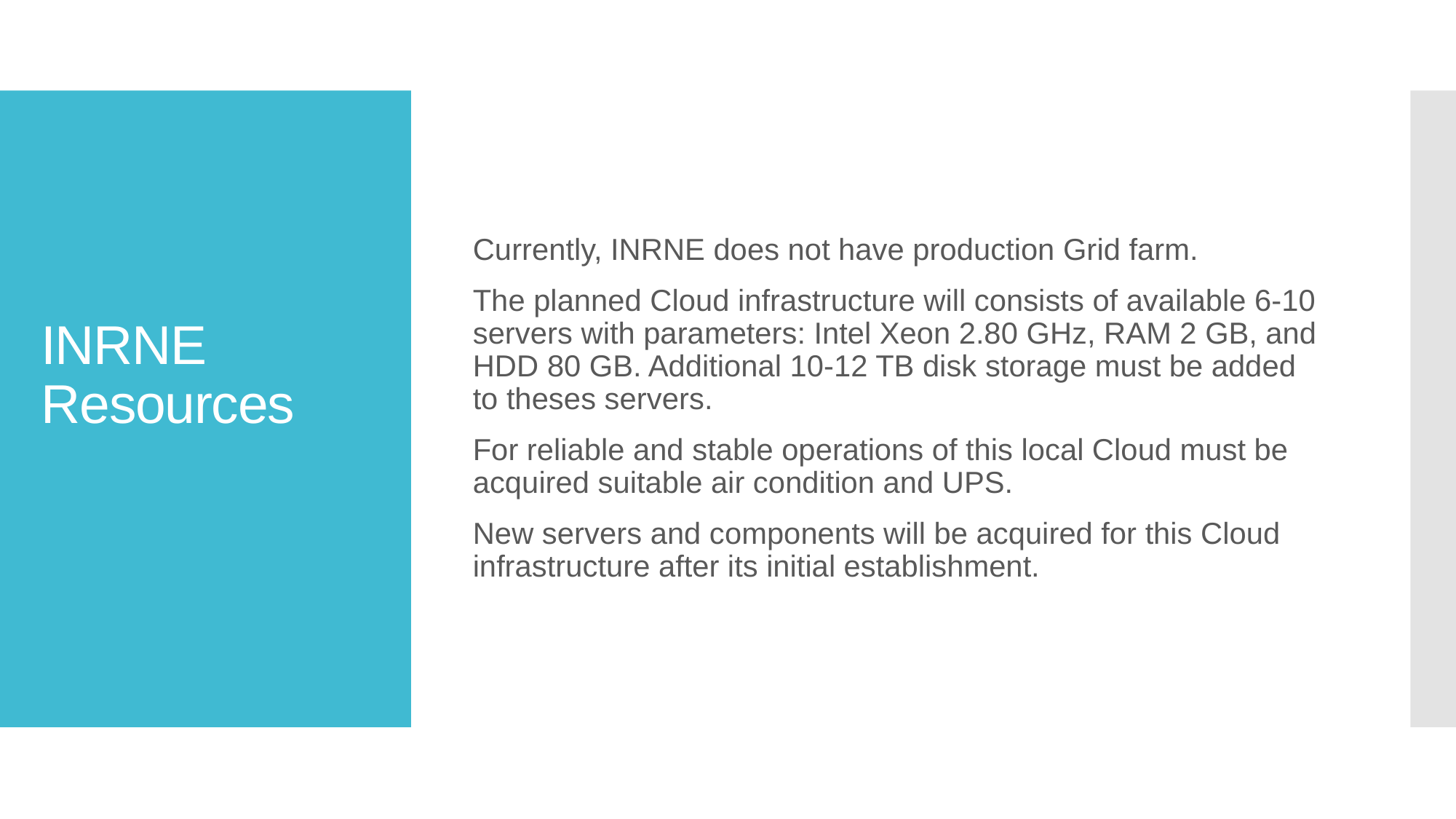

Currently, INRNE does not have production Grid farm.
The planned Cloud infrastructure will consists of available 6-10 servers with parameters: Intel Xeon 2.80 GHz, RAM 2 GB, and HDD 80 GB. Additional 10-12 TB disk storage must be added to theses servers.
For reliable and stable operations of this local Cloud must be acquired suitable air condition and UPS.
New servers and components will be acquired for this Cloud infrastructure after its initial establishment.
# INRNE Resources